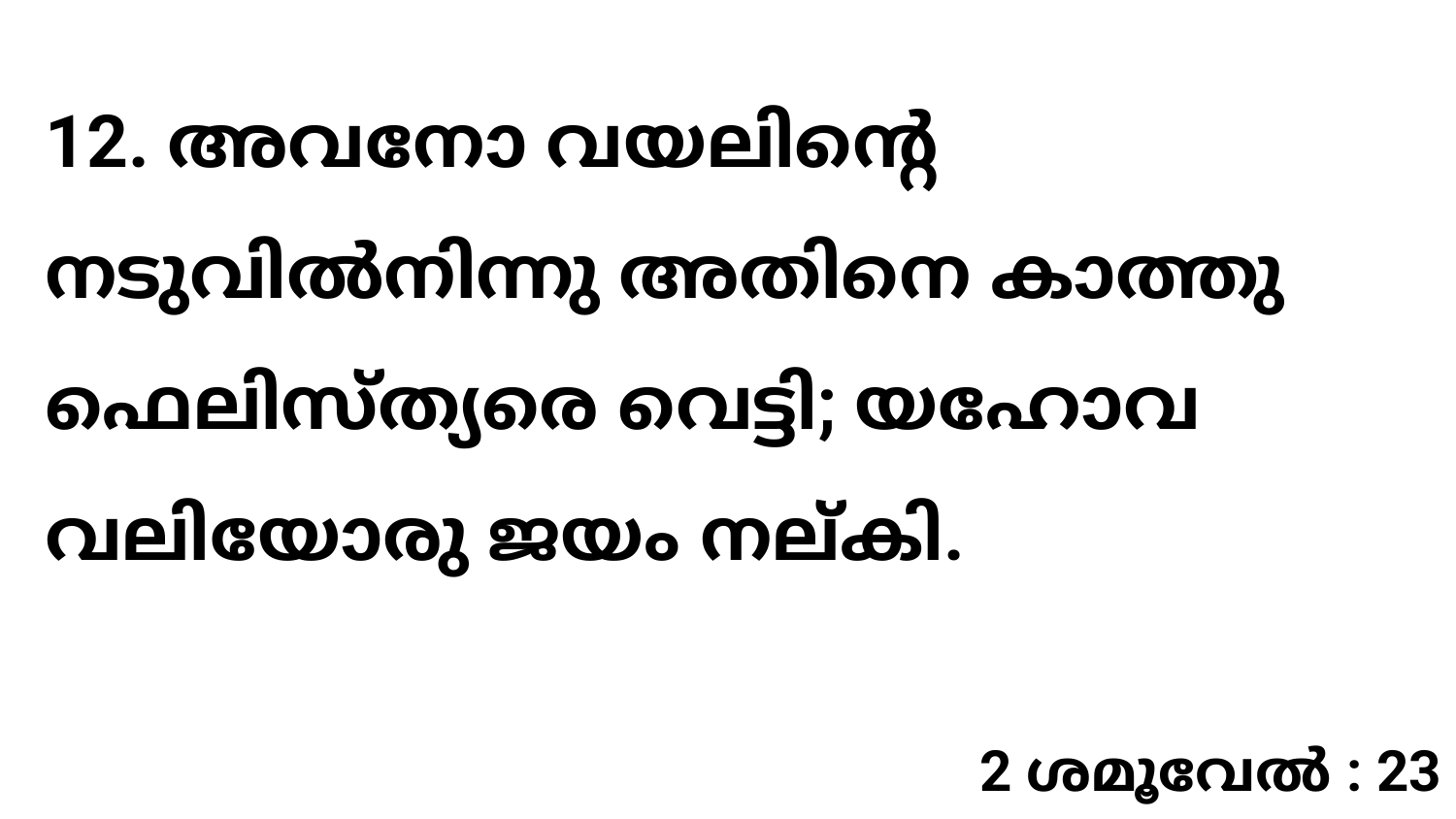

12. അവനോ വയലിന്റെ നടുവിൽനിന്നു അതിനെ കാത്തു ഫെലിസ്ത്യരെ വെട്ടി; യഹോവ വലിയോരു ജയം നല്കി.
2 ശമൂവേൽ : 23